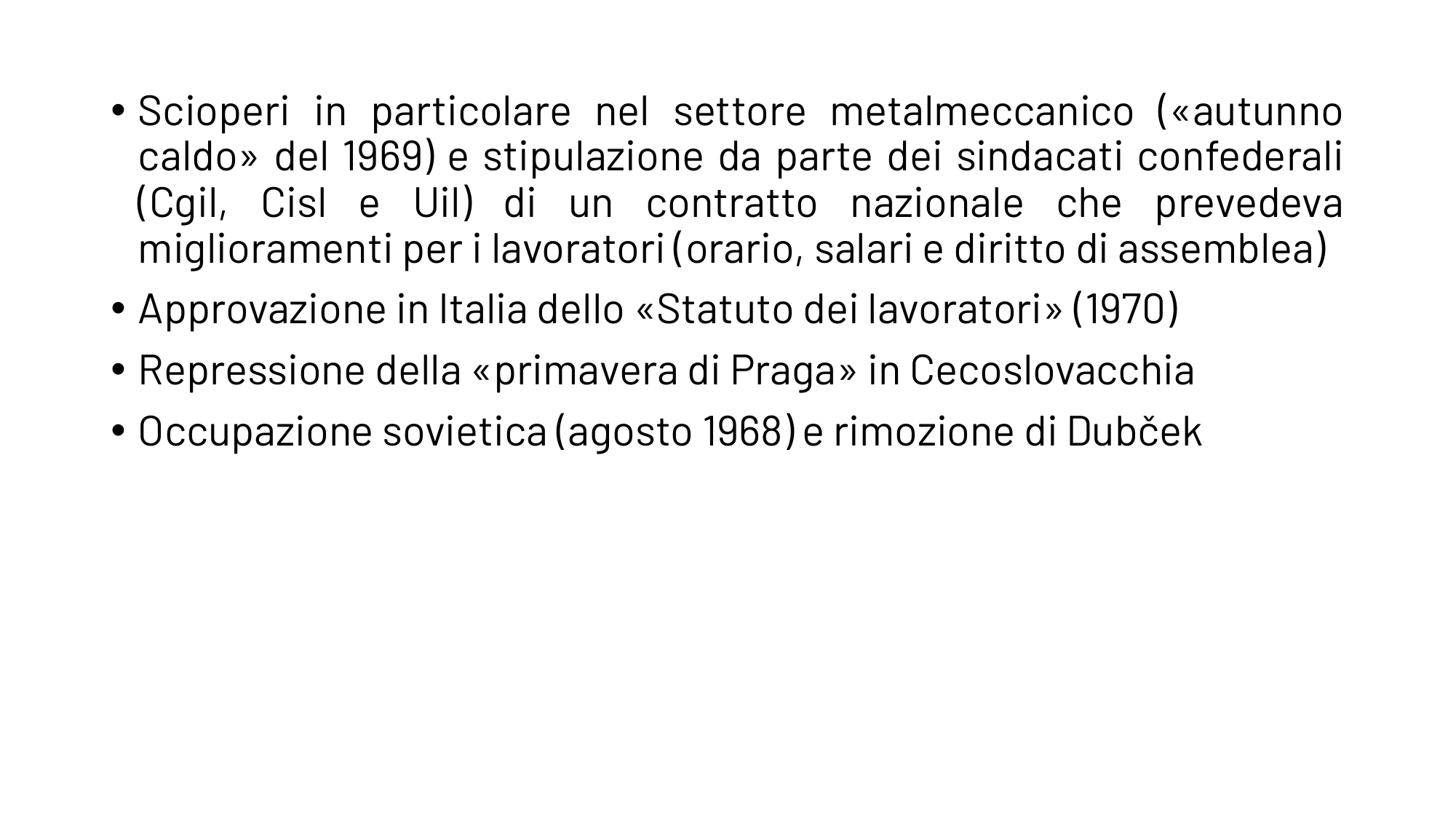

Scioperi in particolare nel settore metalmeccanico («autunno caldo» del 1969) e stipulazione da parte dei sindacati confederali (Cgil, Cisl e Uil) di un contratto nazionale che prevedeva miglioramenti per i lavoratori (orario, salari e diritto di assemblea)
Approvazione in Italia dello «Statuto dei lavoratori» (1970)
Repressione della «primavera di Praga» in Cecoslovacchia
Occupazione sovietica (agosto 1968) e rimozione di Dubček